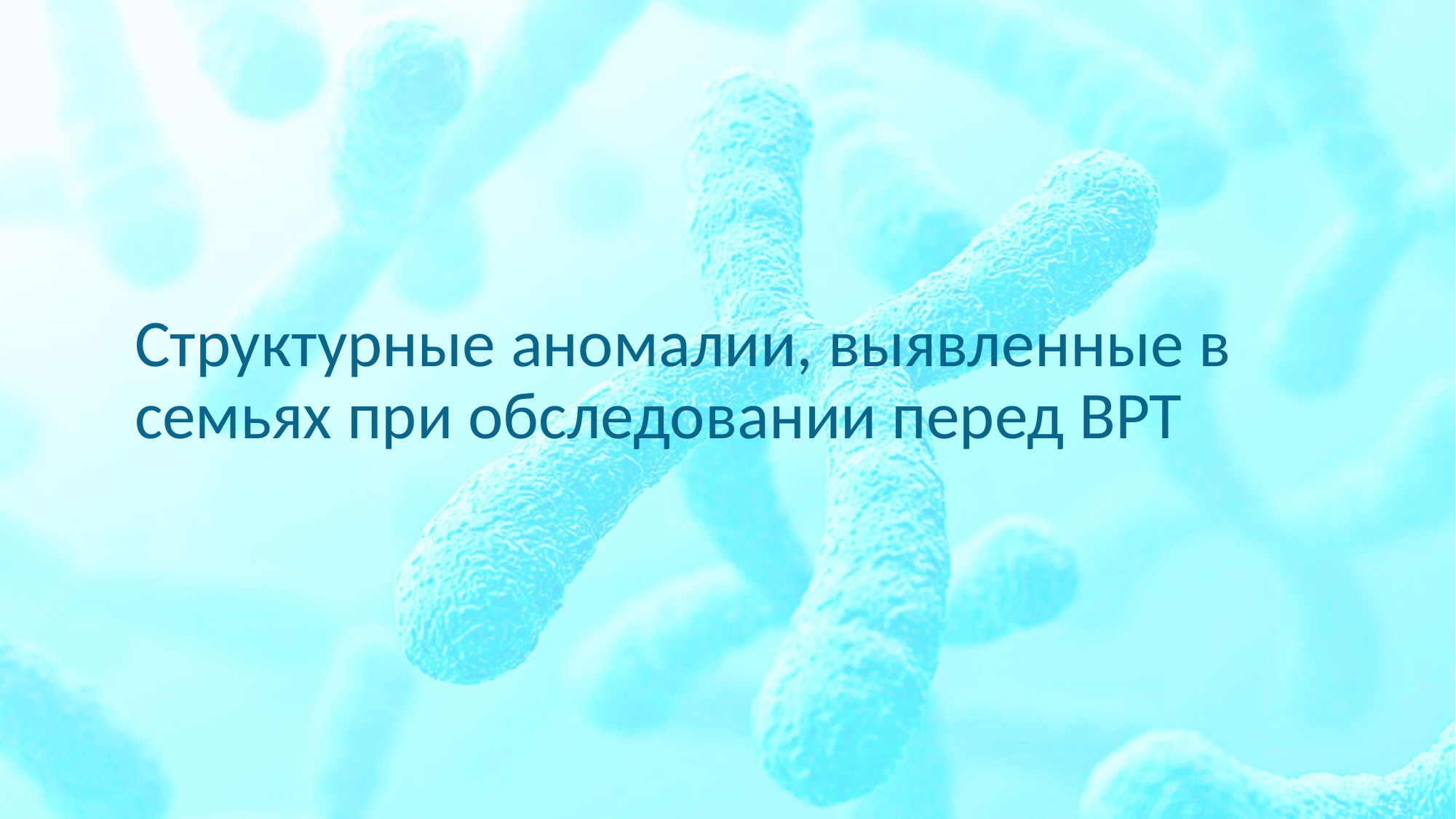

# Структурные аномалии, выявленные в семьях при обследовании перед ВРТ